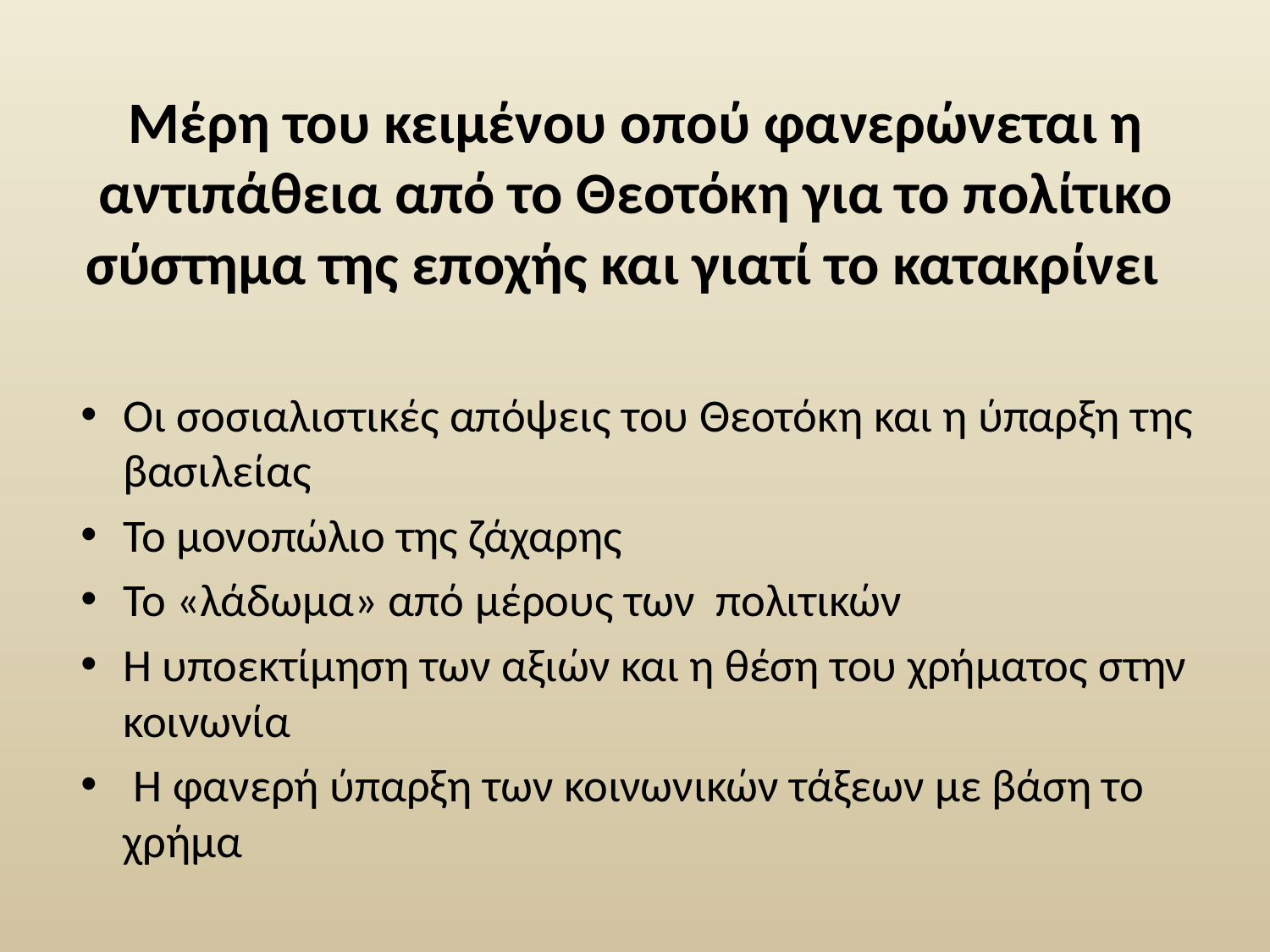

# Μέρη του κειμένου οπού φανερώνεται η αντιπάθεια από το Θεοτόκη για το πολίτικο σύστημα της εποχής και γιατί το κατακρίνει
Οι σοσιαλιστικές απόψεις του Θεοτόκη και η ύπαρξη της βασιλείας
Το μονοπώλιο της ζάχαρης
Το «λάδωμα» από μέρους των  πολιτικών
Η υποεκτίμηση των αξιών και η θέση του χρήματος στην κοινωνία
 Η φανερή ύπαρξη των κοινωνικών τάξεων με βάση το χρήμα